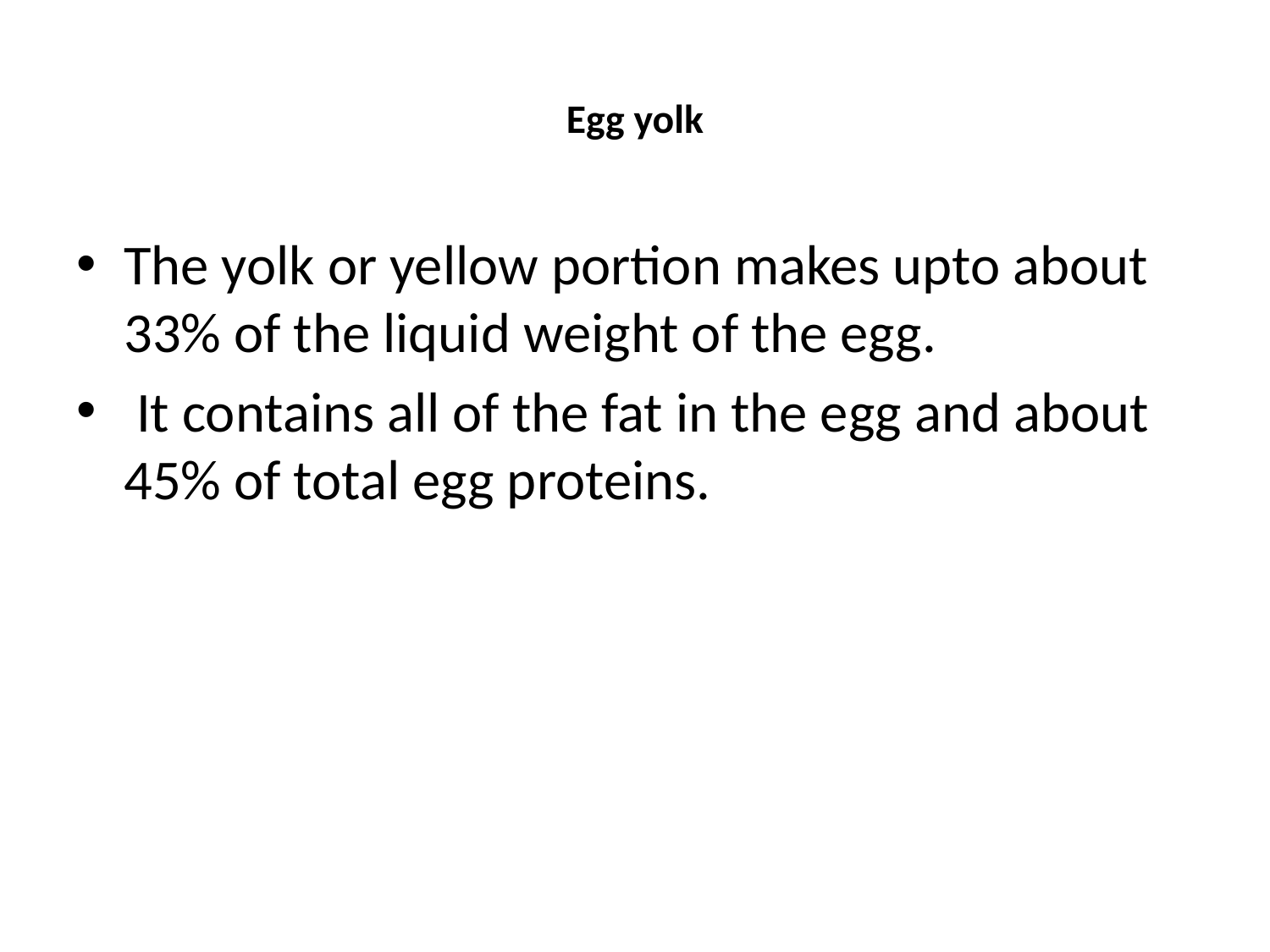

# Egg yolk
The yolk or yellow portion makes upto about 33% of the liquid weight of the egg.
 It contains all of the fat in the egg and about 45% of total egg proteins.